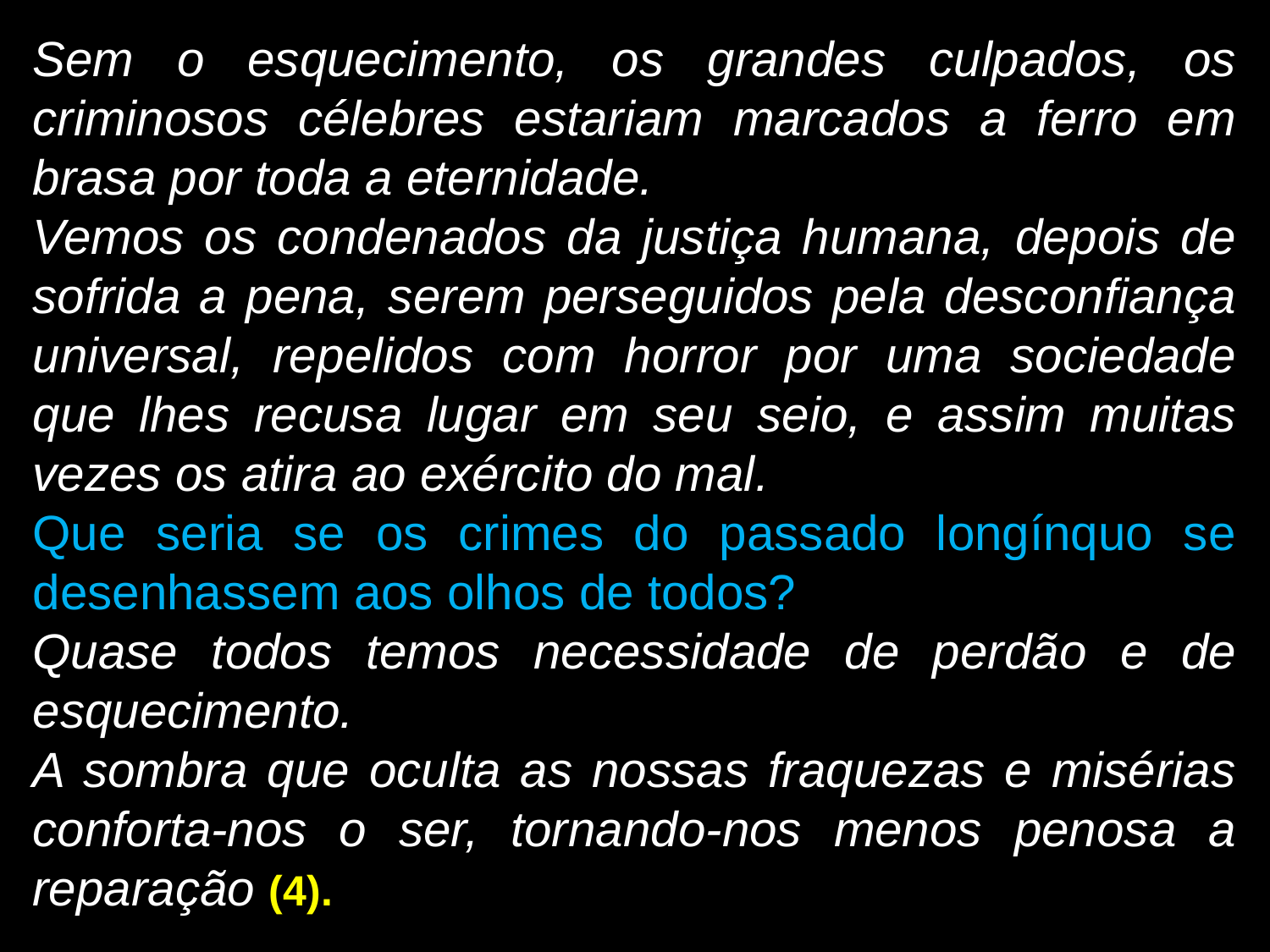

Sem o esquecimento, os grandes culpados, os criminosos célebres estariam marcados a ferro em brasa por toda a eternidade.
Vemos os condenados da justiça humana, depois de sofrida a pena, serem perseguidos pela desconfiança universal, repelidos com horror por uma sociedade que lhes recusa lugar em seu seio, e assim muitas vezes os atira ao exército do mal.
Que seria se os crimes do passado longínquo se desenhassem aos olhos de todos?
Quase todos temos necessidade de perdão e de esquecimento.
A sombra que oculta as nossas fraquezas e misérias conforta-nos o ser, tornando-nos menos penosa a reparação (4).